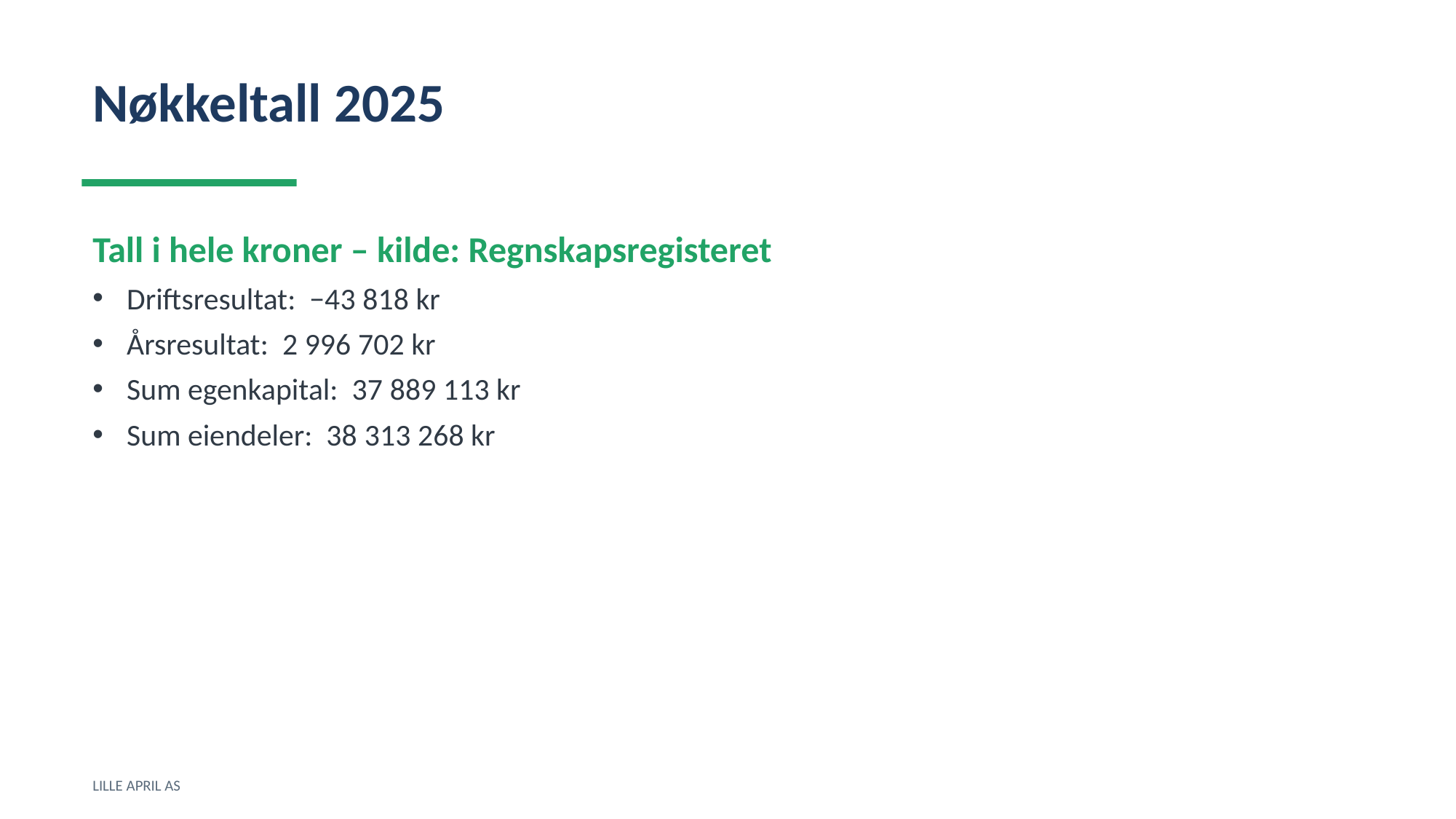

Nøkkeltall 2025

Tall i hele kroner – kilde: Regnskapsregisteret
Driftsresultat:  −43 818 kr
Årsresultat:  2 996 702 kr
Sum egenkapital:  37 889 113 kr
Sum eiendeler:  38 313 268 kr
LILLE APRIL AS